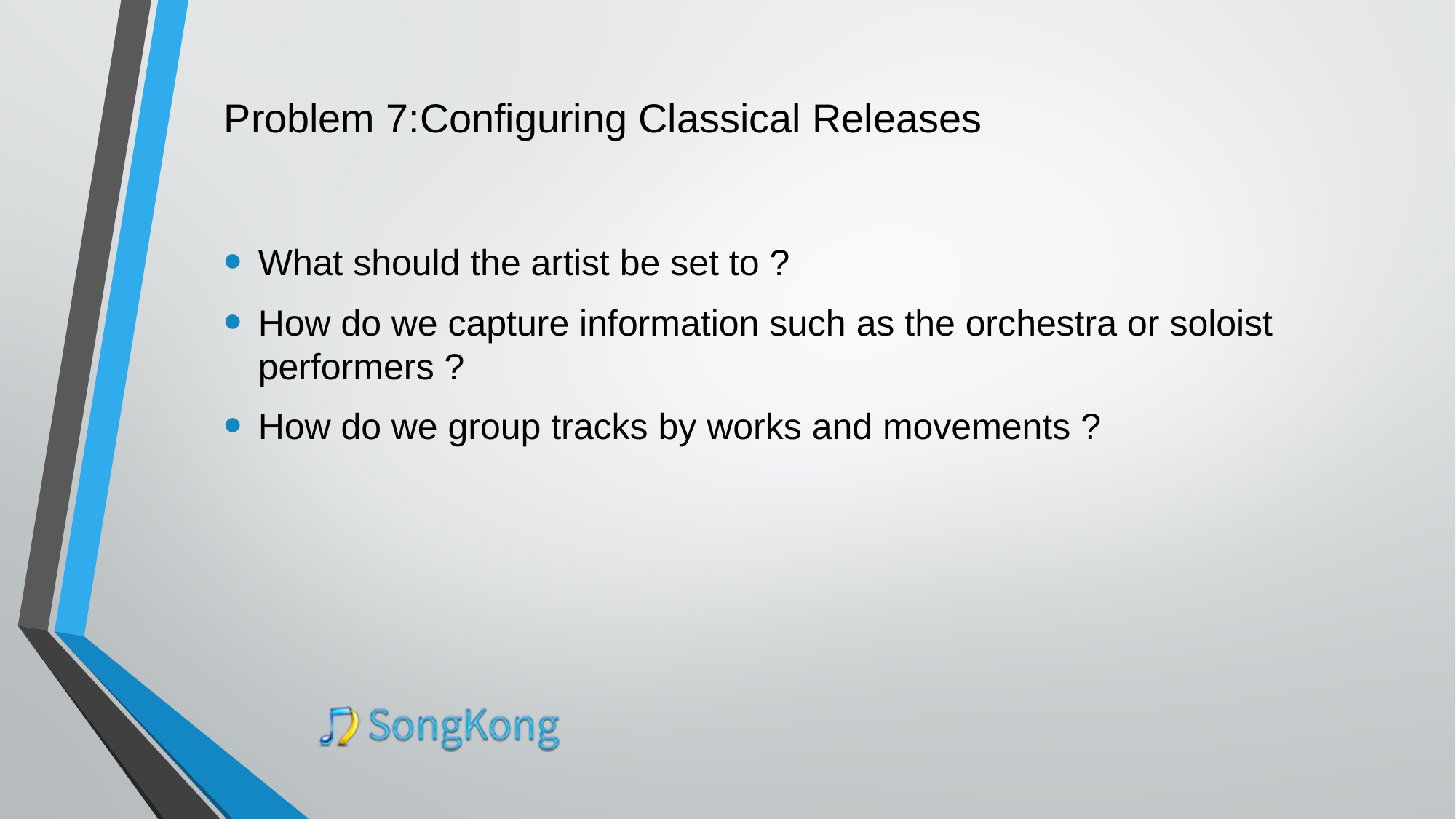

# Problem 7:Configuring Classical Releases
What should the artist be set to ?
How do we capture information such as the orchestra or soloist performers ?
How do we group tracks by works and movements ?